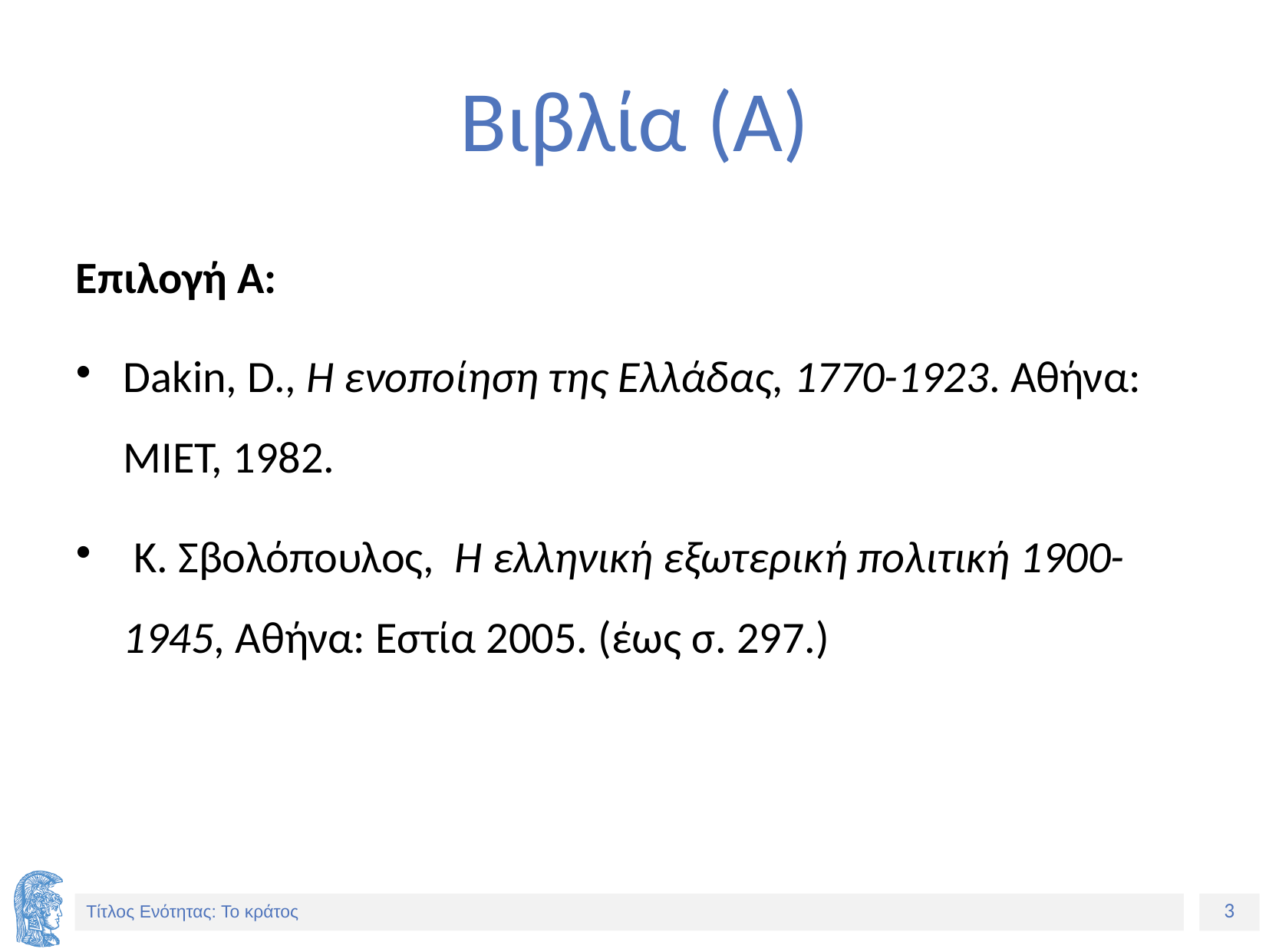

# Βιβλία (Α)
Επιλογή Α:
Dakin, D., Η ενοποίηση της Ελλάδας, 1770-1923. Αθήνα: ΜΙΕΤ, 1982.
 Κ. Σβολόπουλος,  Η ελληνική εξωτερική πολιτική 1900-1945, Αθήνα: Εστία 2005. (έως σ. 297.)